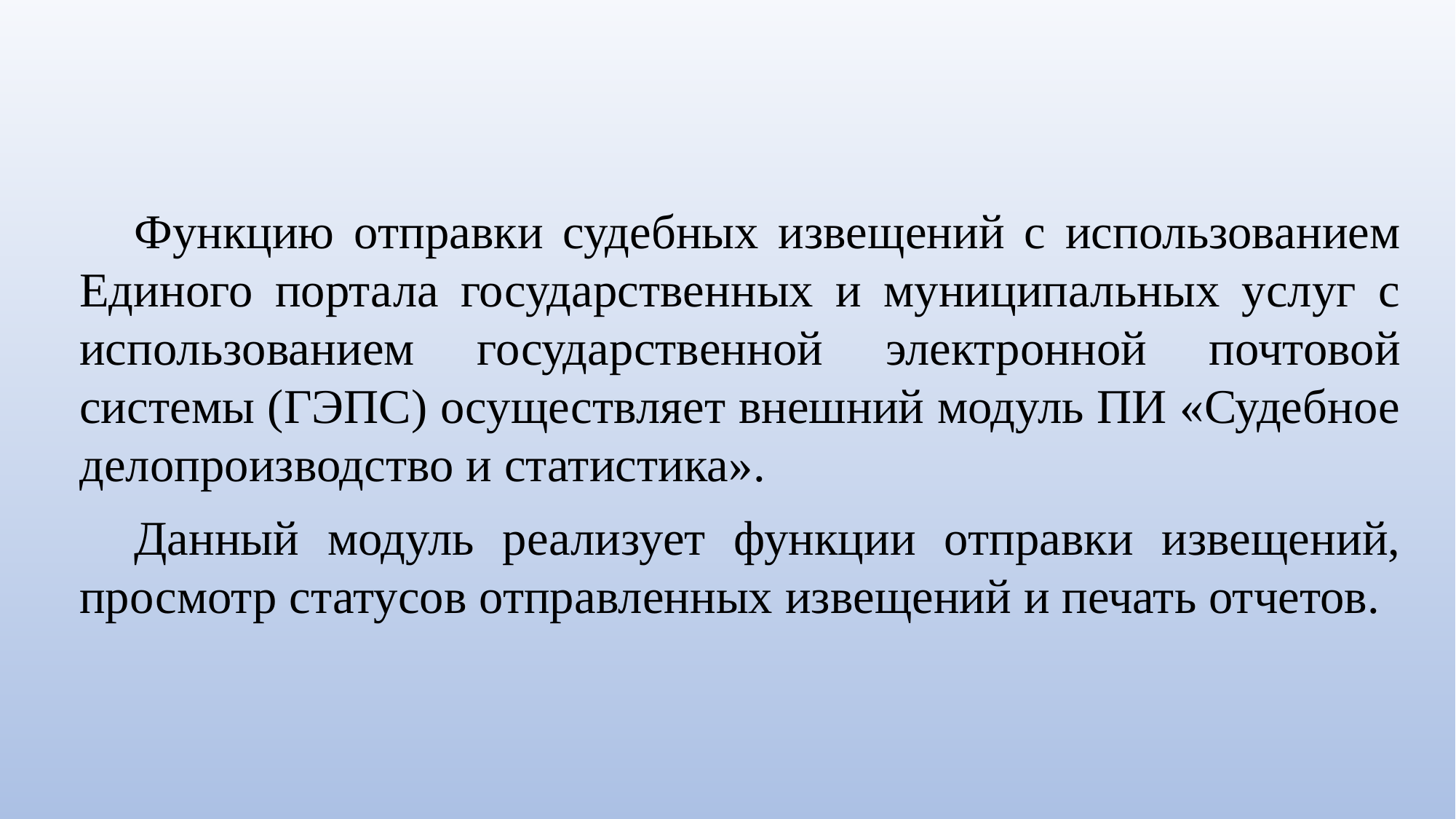

Функцию отправки судебных извещений с использованием Единого портала государственных и муниципальных услуг с использованием государственной электронной почтовой системы (ГЭПС) осуществляет внешний модуль ПИ «Судебное делопроизводство и статистика».
Данный модуль реализует функции отправки извещений, просмотр статусов отправленных извещений и печать отчетов.